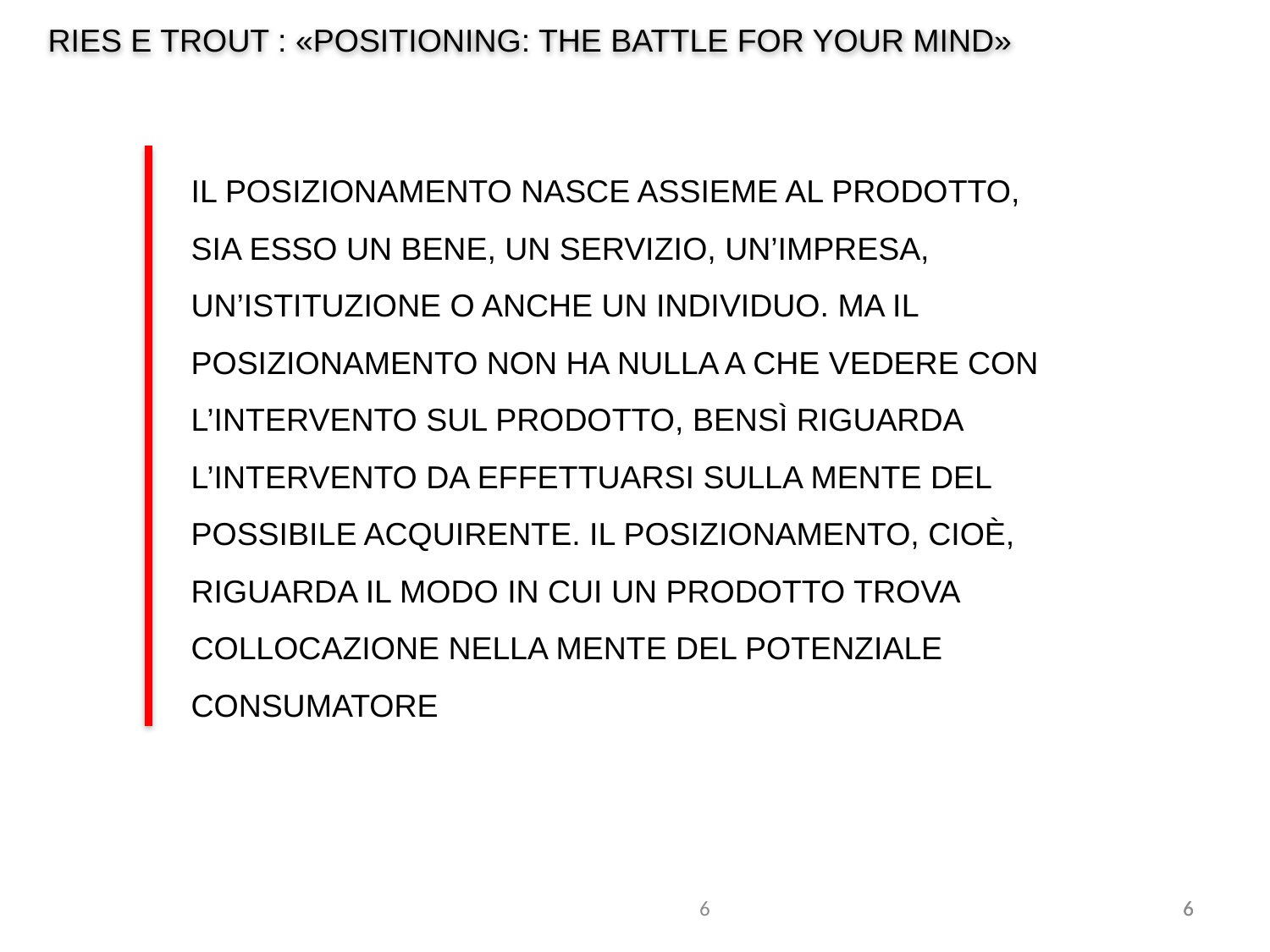

RIES E TROUT : «POSITIONING: THE BATTLE FOR YOUR MIND»
IL POSIZIONAMENTO NASCE ASSIEME AL PRODOTTO, SIA ESSO UN BENE, UN SERVIZIO, UN’IMPRESA, UN’ISTITUZIONE O ANCHE UN INDIVIDUO. MA IL POSIZIONAMENTO NON HA NULLA A CHE VEDERE CON L’INTERVENTO SUL PRODOTTO, BENSÌ RIGUARDA L’INTERVENTO DA EFFETTUARSI SULLA MENTE DEL POSSIBILE ACQUIRENTE. IL POSIZIONAMENTO, CIOÈ, RIGUARDA IL MODO IN CUI UN PRODOTTO TROVA COLLOCAZIONE NELLA MENTE DEL POTENZIALE CONSUMATORE
6
6
6